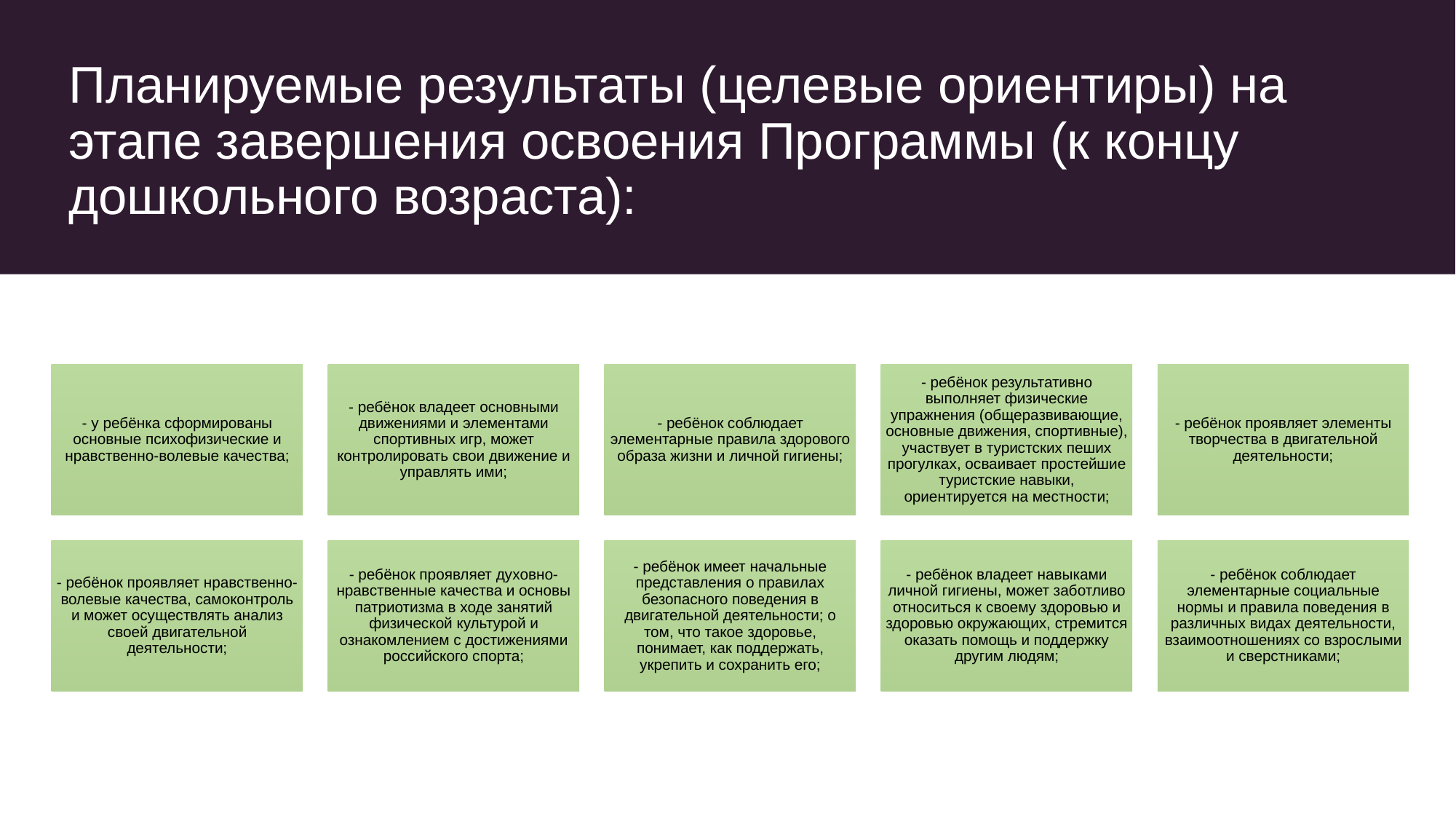

# Планируемые результаты (целевые ориентиры) на этапе завершения освоения Программы (к концу дошкольного возраста):
- у ребёнка сформированы основные психофизические и нравственно-волевые качества;
- ребёнок владеет основными движениями и элементами спортивных игр, может контролировать свои движение и управлять ими;
- ребёнок соблюдает элементарные правила здорового образа жизни и личной гигиены;
- ребёнок результативно выполняет физические упражнения (общеразвивающие, основные движения, спортивные), участвует в туристских пеших прогулках, осваивает простейшие туристские навыки, ориентируется на местности;
- ребёнок проявляет элементы творчества в двигательной деятельности;
- ребёнок проявляет нравственно-волевые качества, самоконтроль и может осуществлять анализ своей двигательной деятельности;
- ребёнок проявляет духовно-нравственные качества и основы патриотизма в ходе занятий физической культурой и ознакомлением с достижениями российского спорта;
- ребёнок имеет начальные представления о правилах безопасного поведения в двигательной деятельности; о том, что такое здоровье, понимает, как поддержать, укрепить и сохранить его;
- ребёнок владеет навыками личной гигиены, может заботливо относиться к своему здоровью и здоровью окружающих, стремится оказать помощь и поддержку другим людям;
- ребёнок соблюдает элементарные социальные нормы и правила поведения в различных видах деятельности, взаимоотношениях со взрослыми и сверстниками;